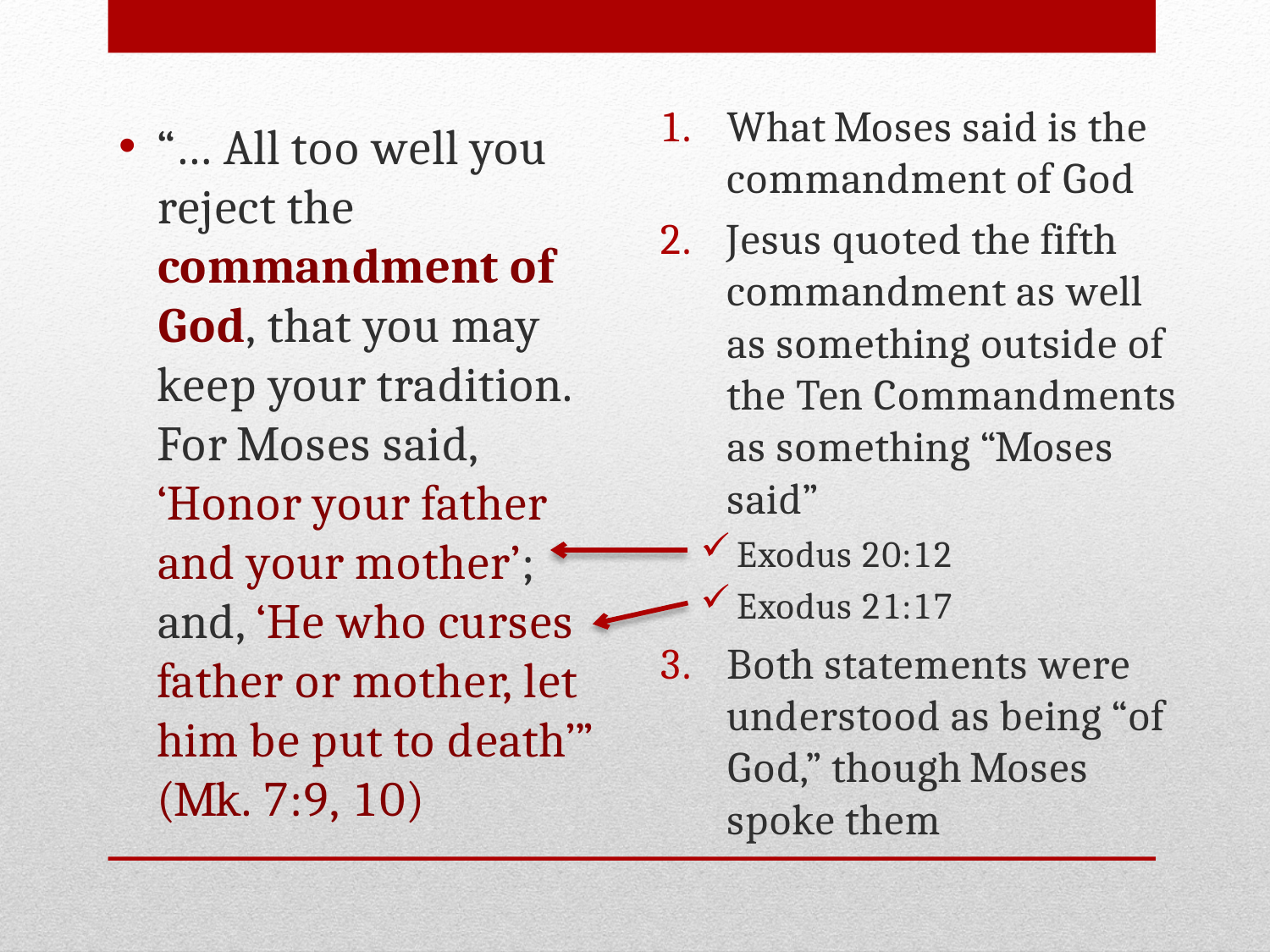

“… All too well you reject the commandment of God, that you may keep your tradition. For Moses said, ‘Honor your father and your mother’; and, ‘He who curses father or mother, let him be put to death’” (Mk. 7:9, 10)
What Moses said is the commandment of God
Jesus quoted the fifth commandment as well as something outside of the Ten Commandments as something “Moses said”
Exodus 20:12
Exodus 21:17
Both statements were understood as being “of God,” though Moses spoke them